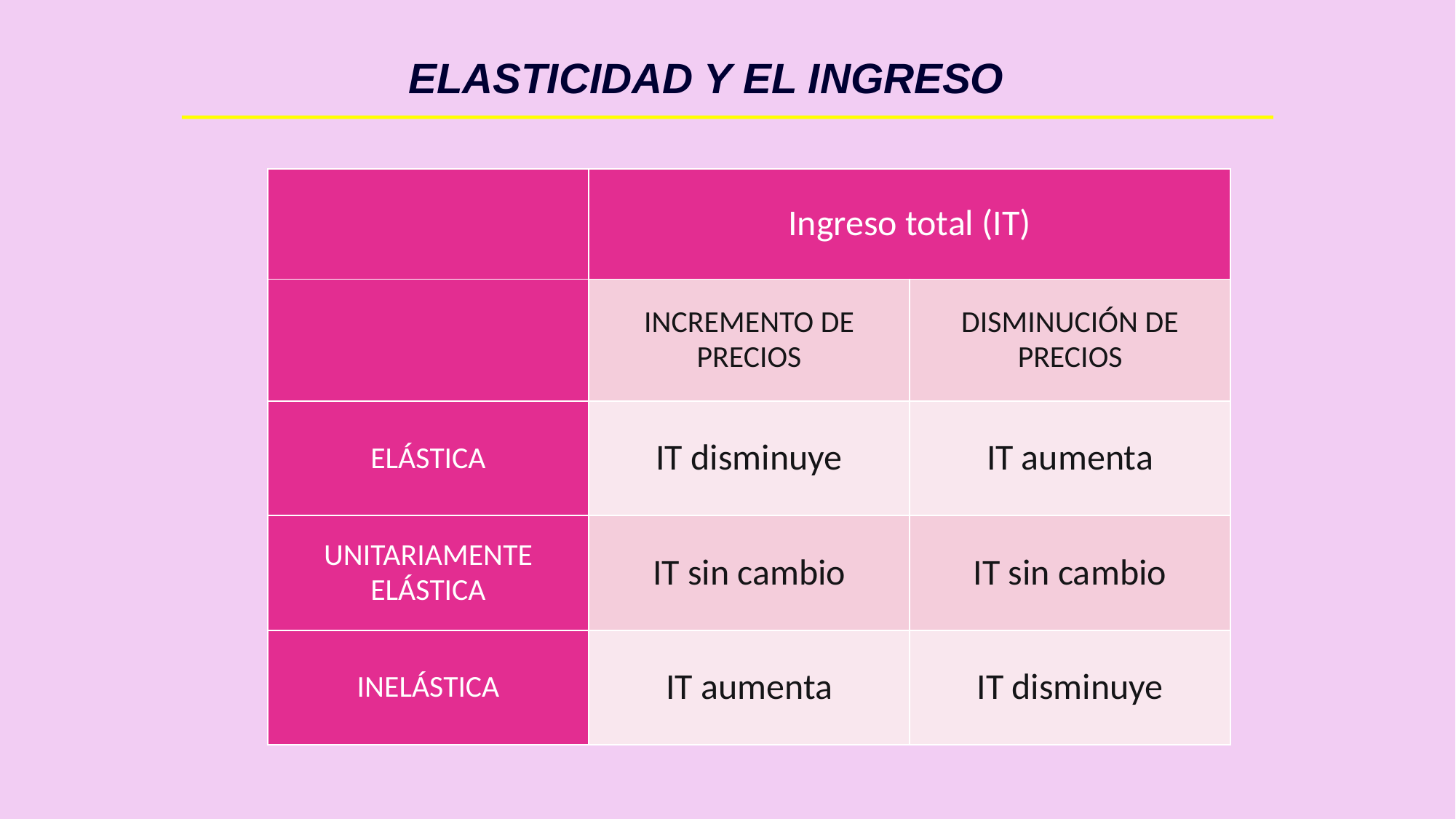

ELASTICIDAD Y EL INGRESO

|  | Ingreso total (IT) |  |
| --- | --- | --- |
|  | INCREMENTO DE PRECIOS | DISMINUCIÓN DE PRECIOS |
| ELÁSTICA | IT disminuye | IT aumenta |
| UNITARIAMENTE ELÁSTICA | IT sin cambio | IT sin cambio |
| INELÁSTICA | IT aumenta | IT disminuye |